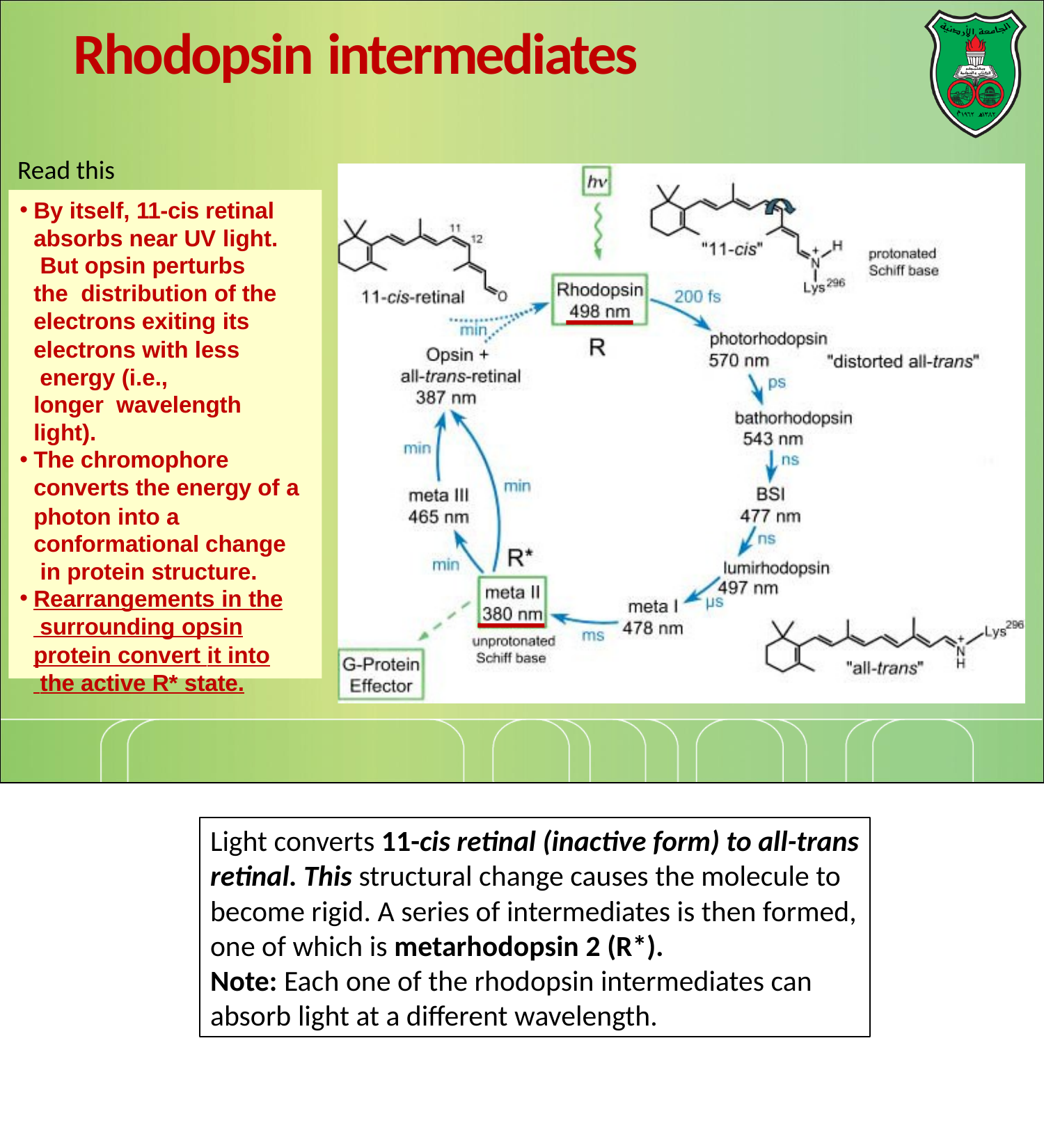

# Rhodopsin intermediates
Read this

By itself, 11-cis retinal  absorbs near UV light.  But opsin perturbs the  distribution of the  electrons exiting its
electrons with less  energy (i.e., longer  wavelength light).
The chromophore  converts the energy of a
photon into a  conformational change  in protein structure.
Rearrangements in the  surrounding opsin
protein convert it into  the active R* state.

Light converts 11-cis retinal (inactive form) to all-trans retinal. This structural change causes the molecule to become rigid. A series of intermediates is then formed, one of which is metarhodopsin 2 (R*).
Note: Each one of the rhodopsin intermediates can absorb light at a different wavelength.